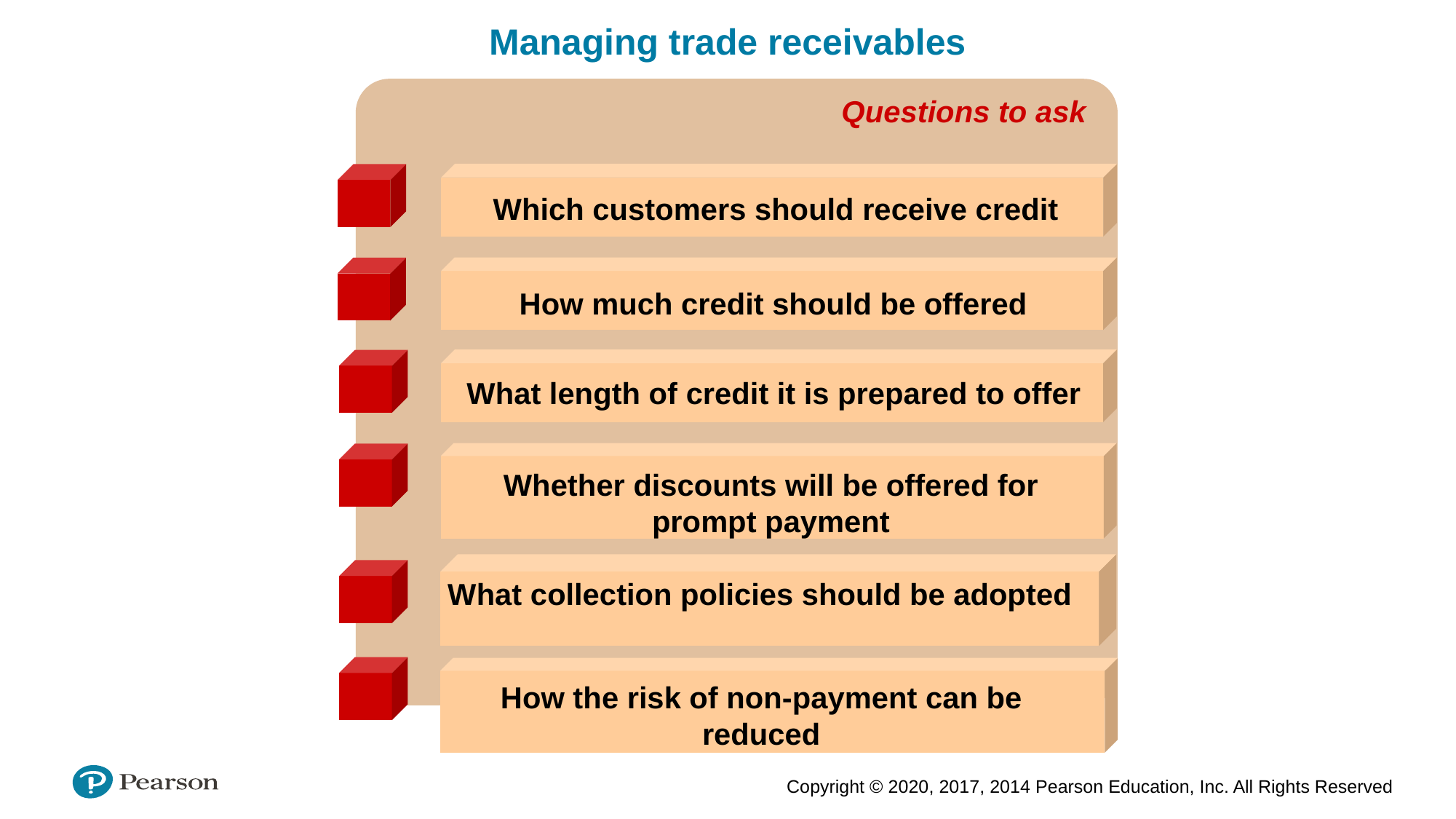

Managing trade receivables

Questions to ask

Which customers should receive credit

How much credit should be offered

What length of credit it is prepared to offer

Whether discounts will be offered for prompt payment

What collection policies should be adopted

How the risk of non-payment can be reduced